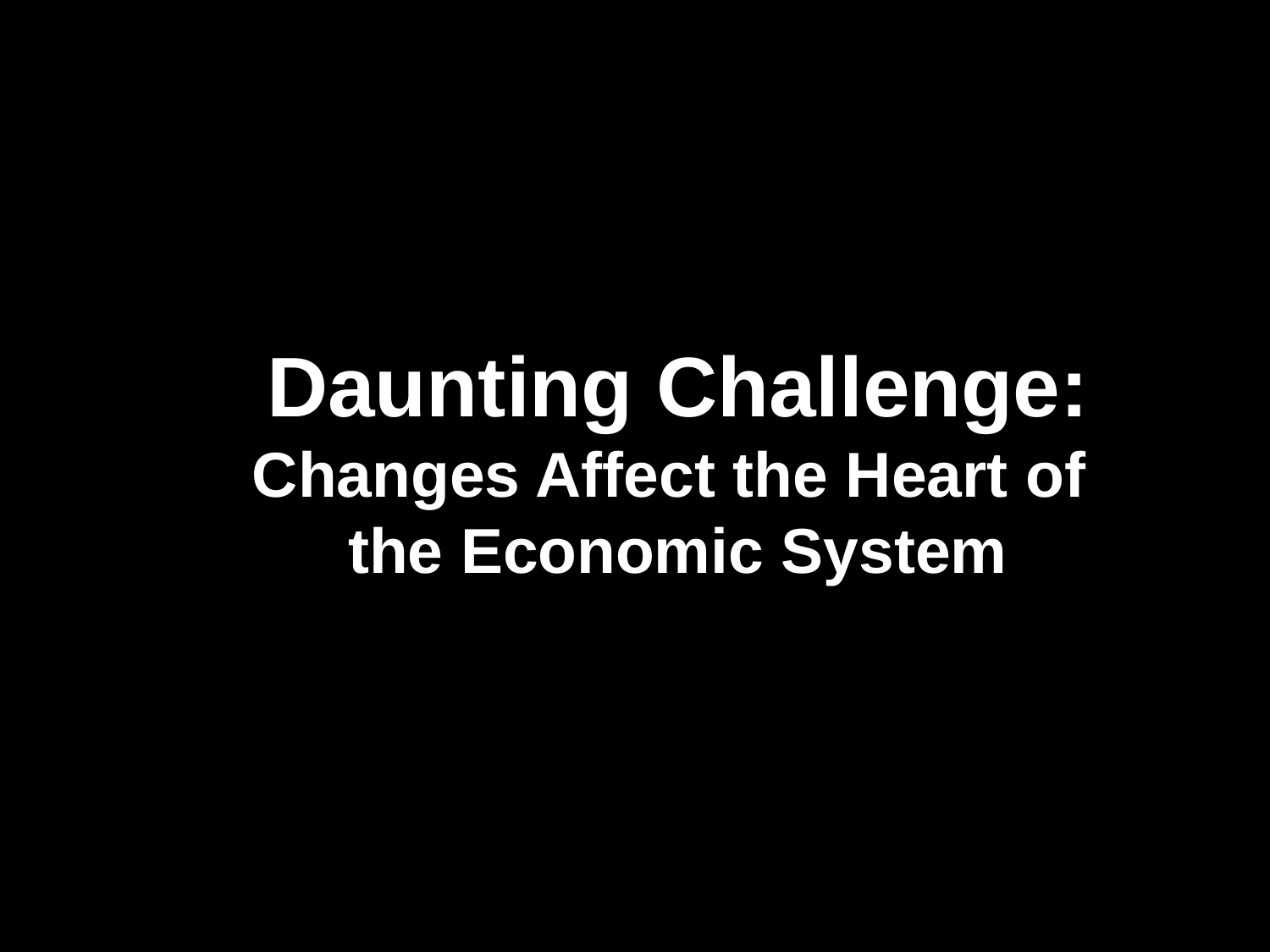

Daunting Challenge:
Changes Affect the Heart of
the Economic System